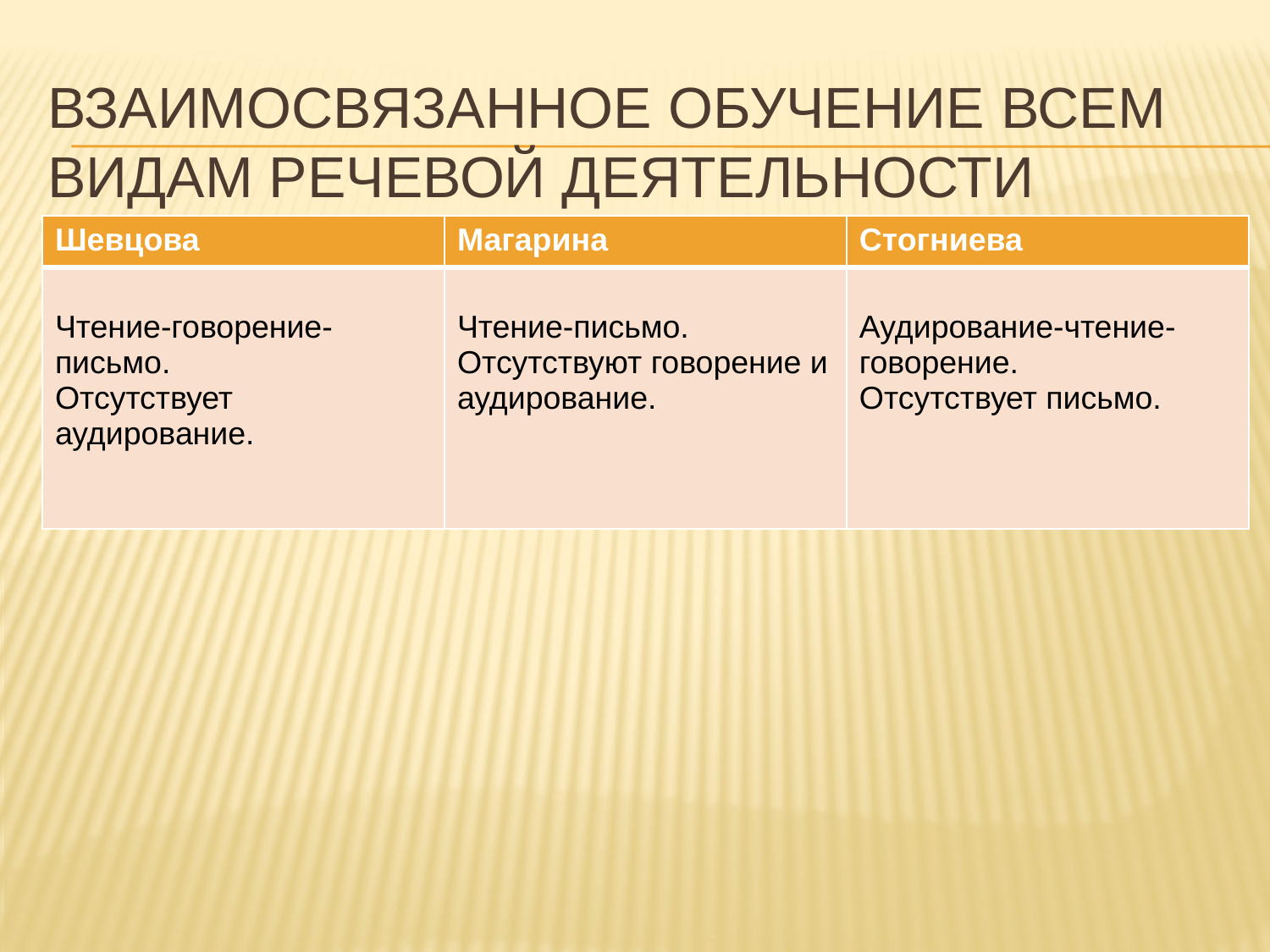

# взаимосвязанное обучение всем видам речевой деятельности
| Шевцова | Магарина | Стогниева |
| --- | --- | --- |
| Чтение-говорение-письмо. Отсутствует аудирование. | Чтение-письмо. Отсутствуют говорение и аудирование. | Аудирование-чтение-говорение. Отсутствует письмо. |